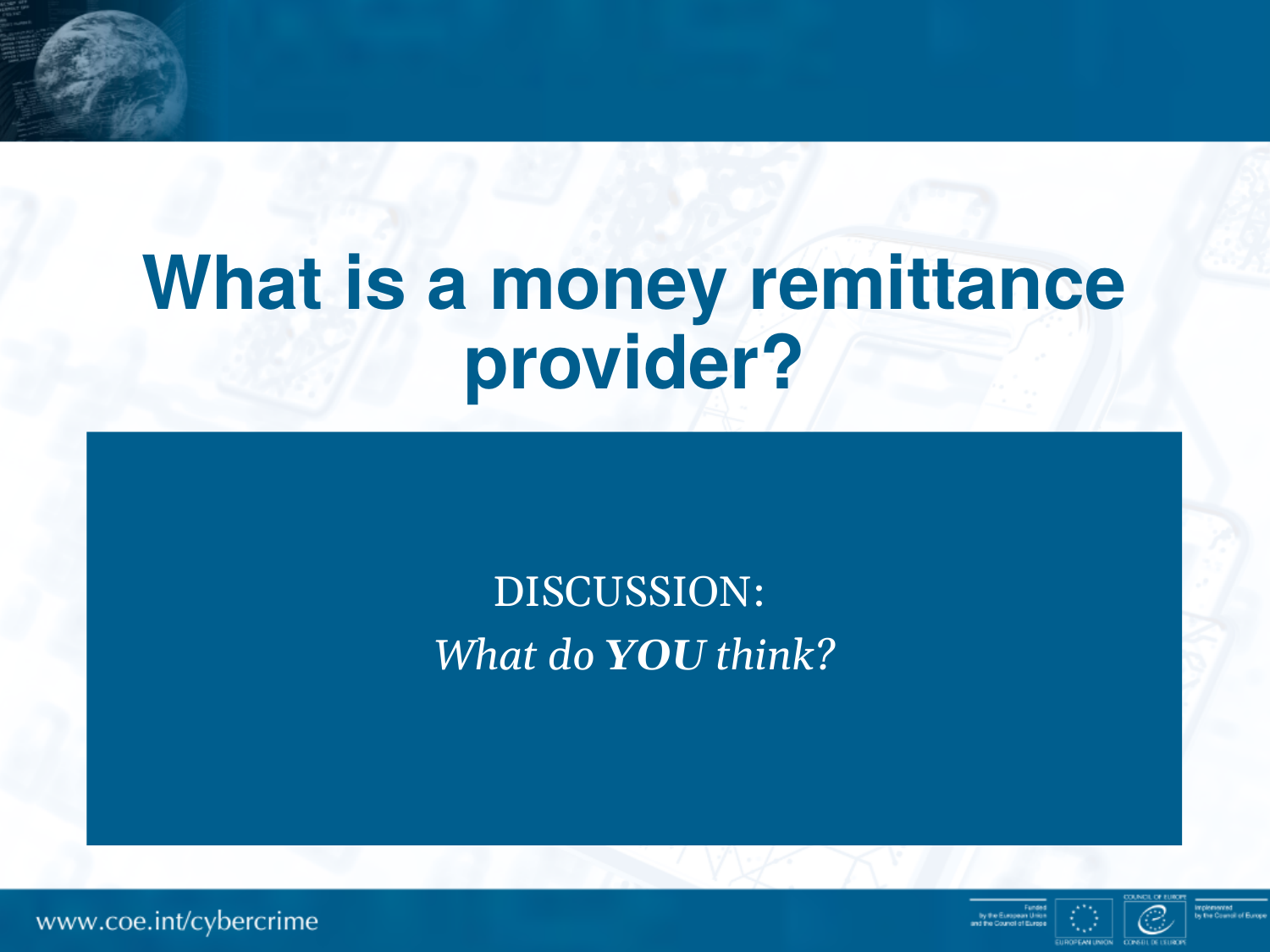

# What is a money remittance provider?

DISCUSSION:
What do YOU think?